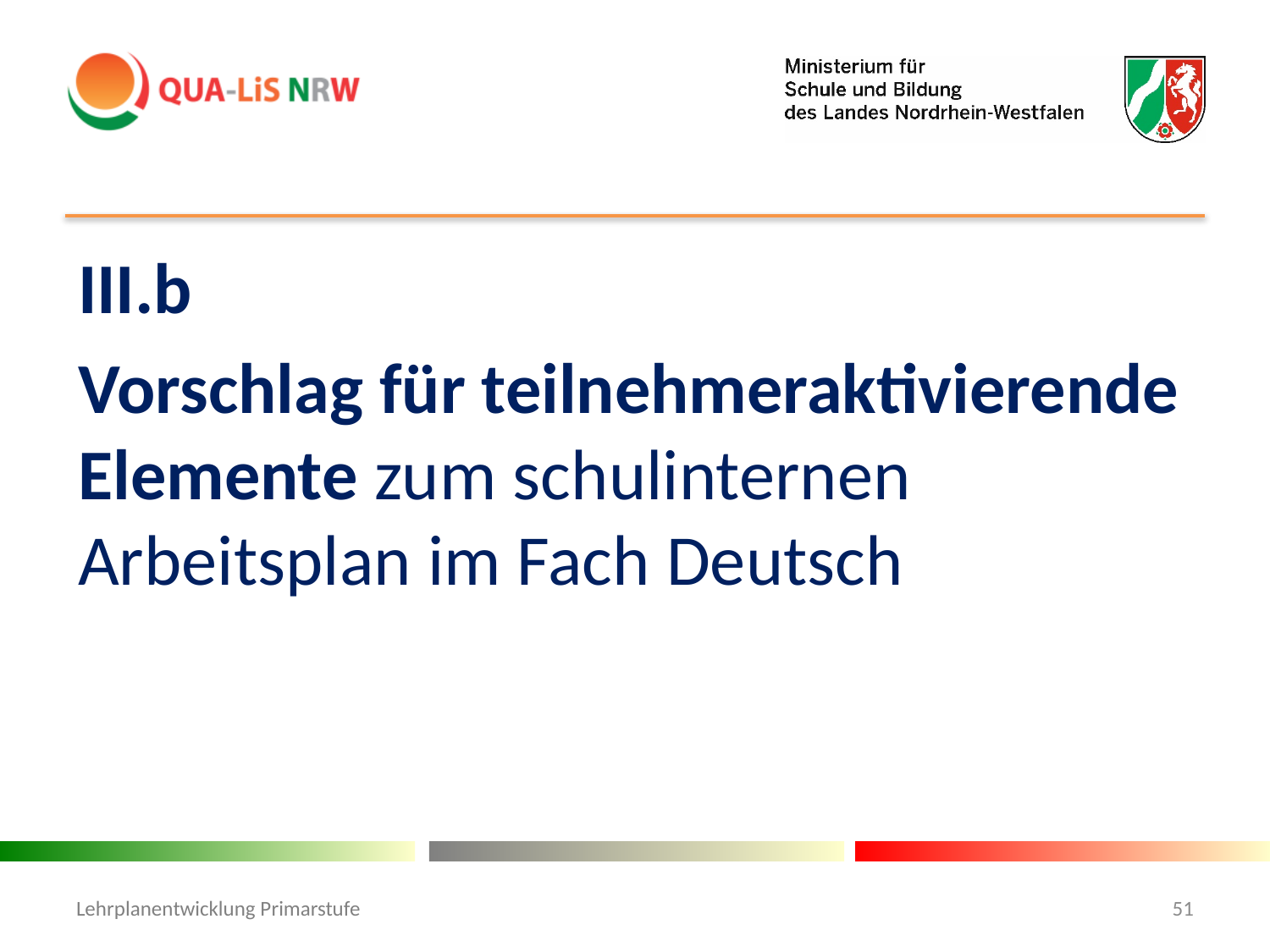

III.b
Vorschlag für teilnehmeraktivierende Elemente zum schulinternen Arbeitsplan im Fach Deutsch

Lehrplanentwicklung Primarstufe

51